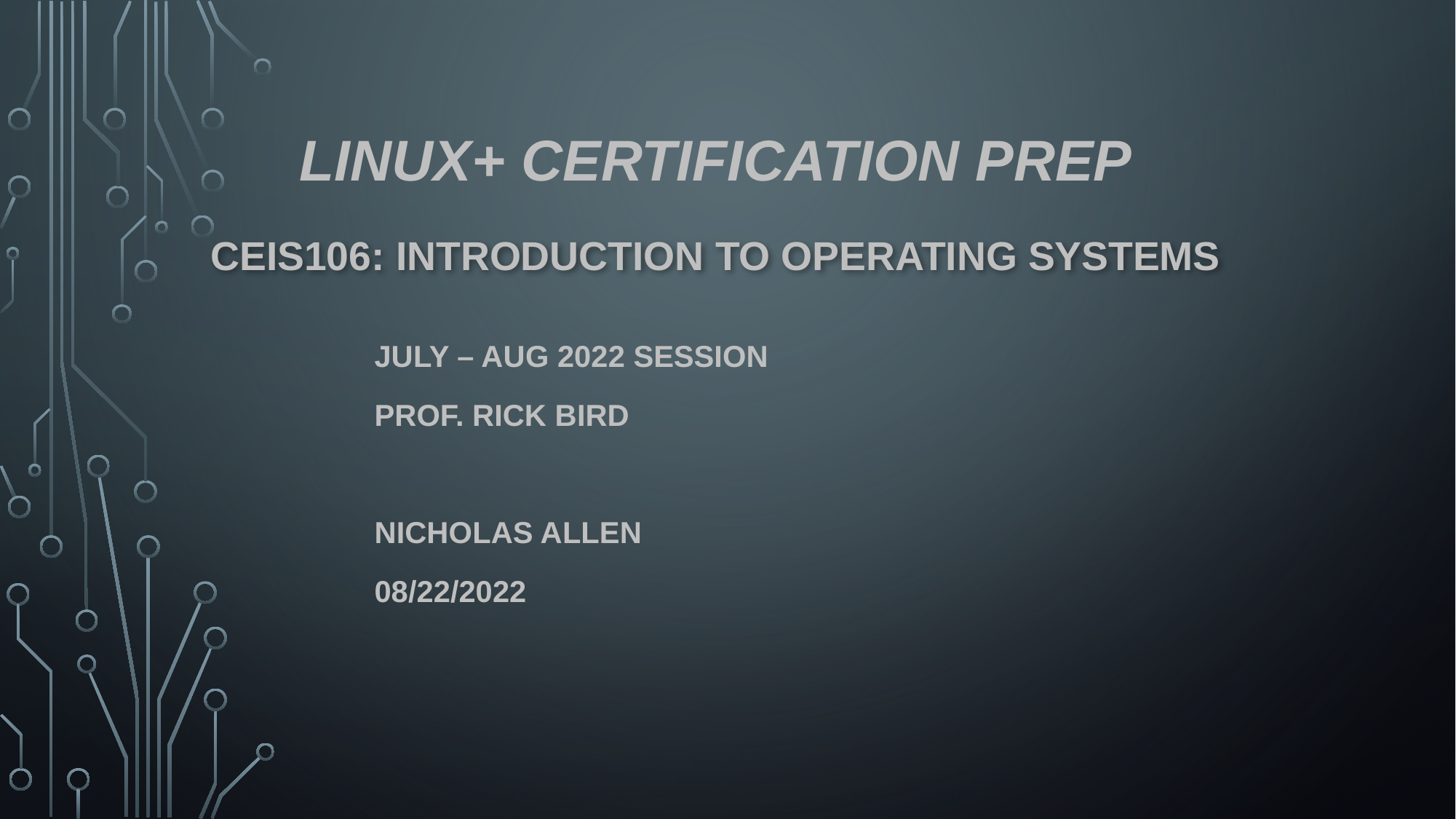

# Linux+ Certification Prep
CEIS106: Introduction to Operating Systems

JuLY – Aug 2022 Session
Prof. Rick Bird

Nicholas Allen
08/22/2022